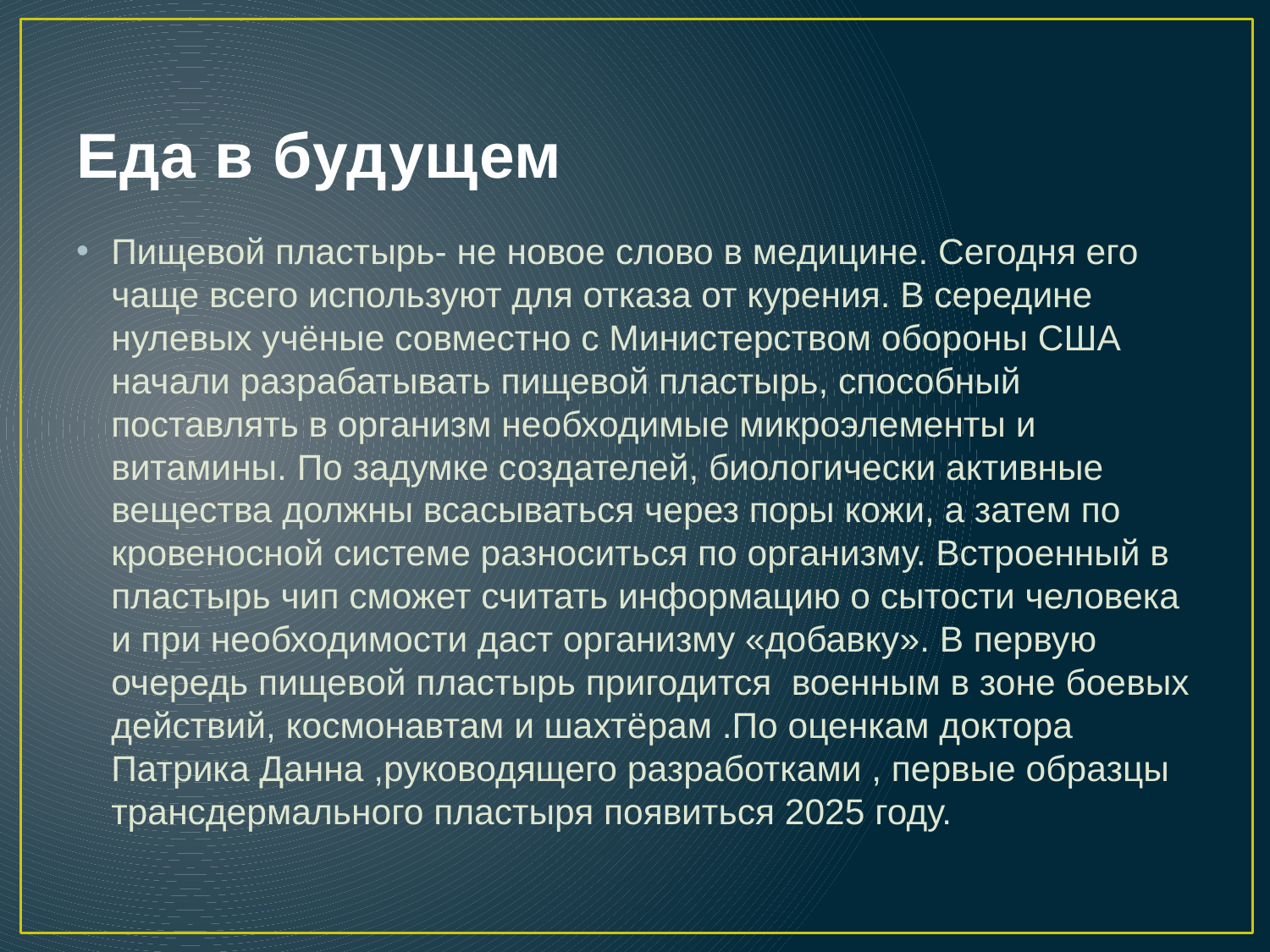

# Еда в будущем
Пищевой пластырь- не новое слово в медицине. Сегодня его чаще всего используют для отказа от курения. В середине нулевых учёные совместно с Министерством обороны США начали разрабатывать пищевой пластырь, способный поставлять в организм необходимые микроэлементы и витамины. По задумке создателей, биологически активные вещества должны всасываться через поры кожи, а затем по кровеносной системе разноситься по организму. Встроенный в пластырь чип сможет считать информацию о сытости человека и при необходимости даст организму «добавку». В первую очередь пищевой пластырь пригодится  военным в зоне боевых действий, космонавтам и шахтёрам .По оценкам доктора Патрика Данна ,руководящего разработками , первые образцы трансдермального пластыря появиться 2025 году.